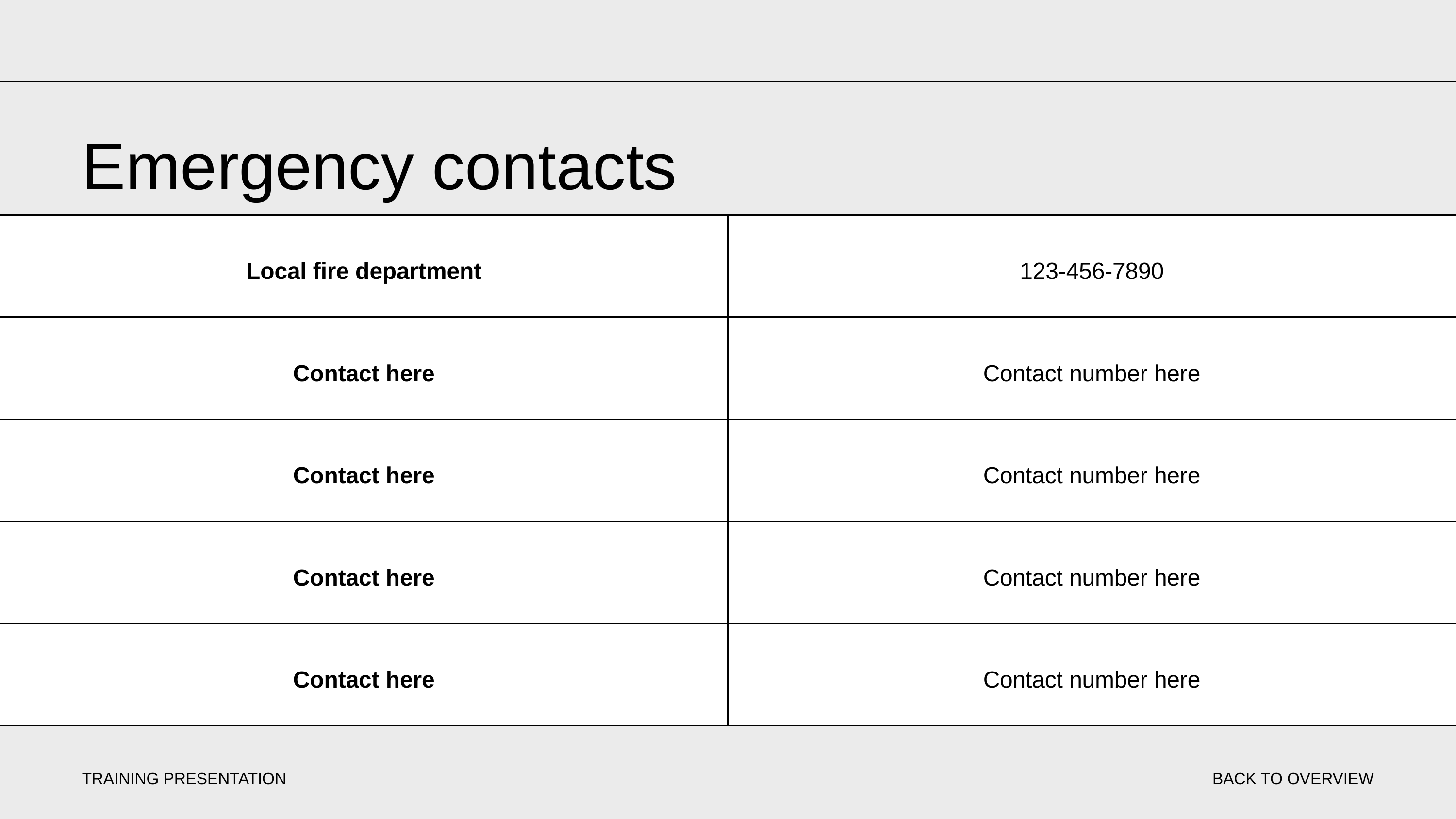

Emergency contacts
| Local fire department | 123-456-7890 |
| --- | --- |
| Contact here | Contact number here |
| Contact here | Contact number here |
| Contact here | Contact number here |
| Contact here | Contact number here |
TRAINING PRESENTATION
BACK TO OVERVIEW